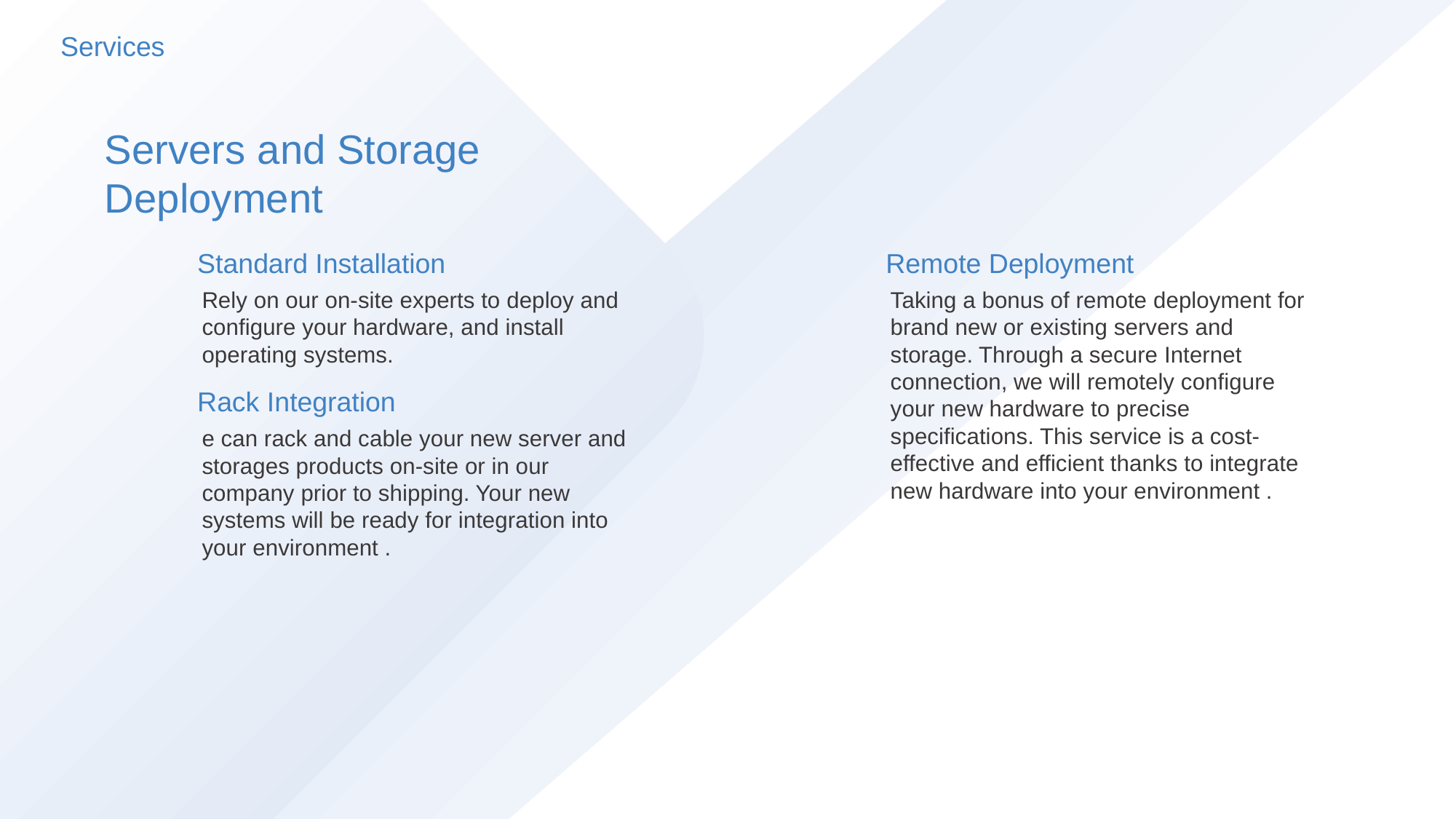

Services
Servers and Storage Deployment
Standard Installation
Remote Deployment
Taking a bonus of remote deployment for brand new or existing servers and storage. Through a secure Internet connection, we will remotely configure your new hardware to precise specifications. This service is a cost-effective and efficient thanks to integrate new hardware into your environment .
Rely on our on-site experts to deploy and configure your hardware, and install operating systems.
Rack Integration
e can rack and cable your new server and storages products on-site or in our company prior to shipping. Your new systems will be ready for integration into your environment .